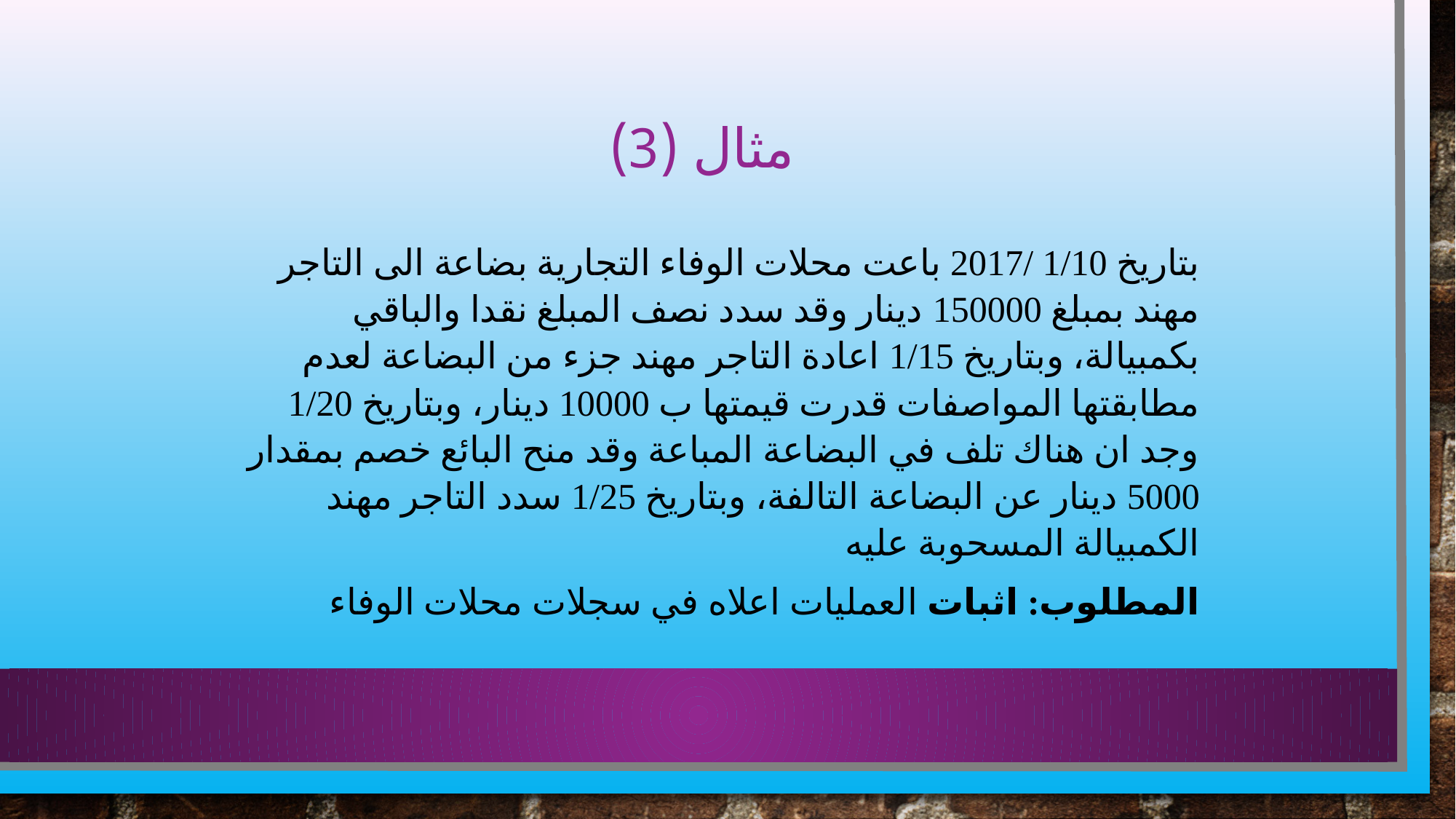

# مثال (3)
بتاريخ 1/10 /2017 باعت محلات الوفاء التجارية بضاعة الى التاجر مهند بمبلغ 150000 دينار وقد سدد نصف المبلغ نقدا والباقي بكمبيالة، وبتاريخ 1/15 اعادة التاجر مهند جزء من البضاعة لعدم مطابقتها المواصفات قدرت قيمتها ب 10000 دينار، وبتاريخ 1/20 وجد ان هناك تلف في البضاعة المباعة وقد منح البائع خصم بمقدار 5000 دينار عن البضاعة التالفة، وبتاريخ 1/25 سدد التاجر مهند الكمبيالة المسحوبة عليه
المطلوب: اثبات العمليات اعلاه في سجلات محلات الوفاء